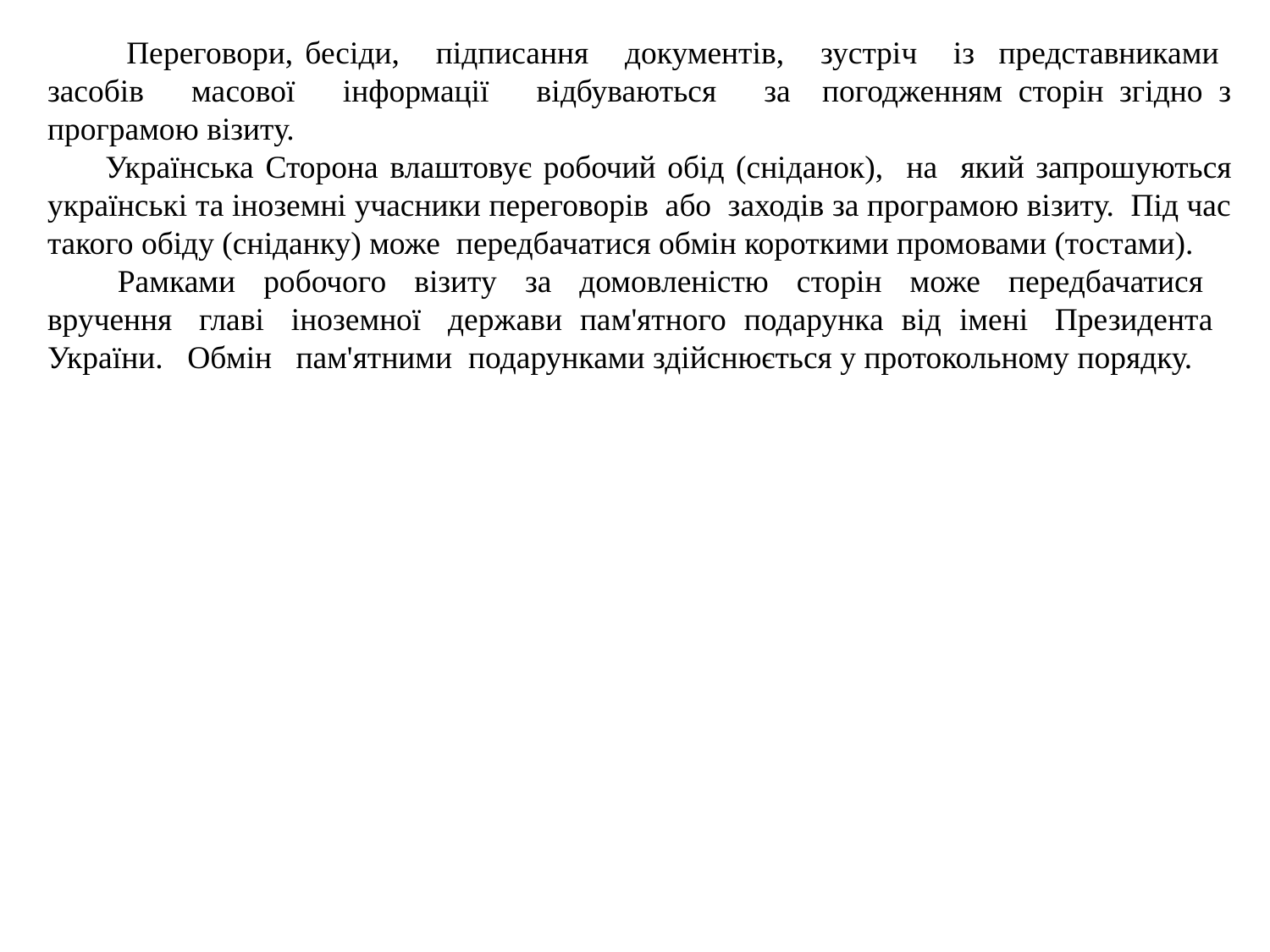

Переговори, бесіди,   підписання   документів,   зустріч   із  представниками  засобів   масової   інформації   відбуваються   за  погодженням сторін згідно з програмою візиту.
     Українська Сторона влаштовує робочий обід (сніданок),  на  який запрошуються українські та іноземні учасники переговорів  або  заходів за програмою візиту.  Під час такого обіду (сніданку) може  передбачатися обмін короткими промовами (тостами).
     Рамками  робочого  візиту  за  домовленістю  сторін  може  передбачатися   вручення   главі   іноземної   держави  пам'ятного  подарунка  від  імені   Президента   України.   Обмін   пам'ятними  подарунками здійснюється у протокольному порядку.